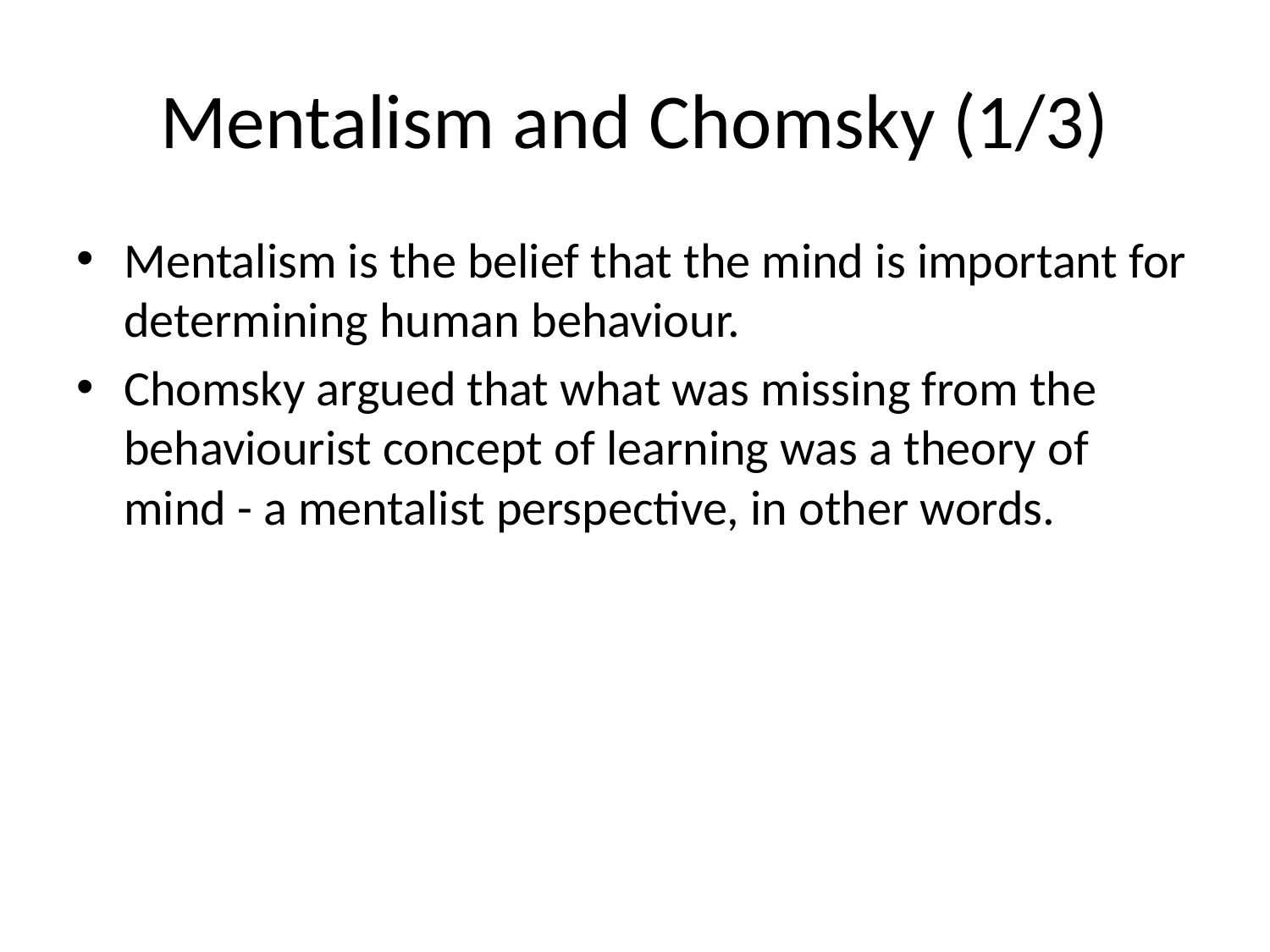

# Mentalism and Chomsky (1/3)
Mentalism is the belief that the mind is important for determining human behaviour.
Chomsky argued that what was missing from the behaviourist concept of learning was a theory of mind - a mentalist perspective, in other words.